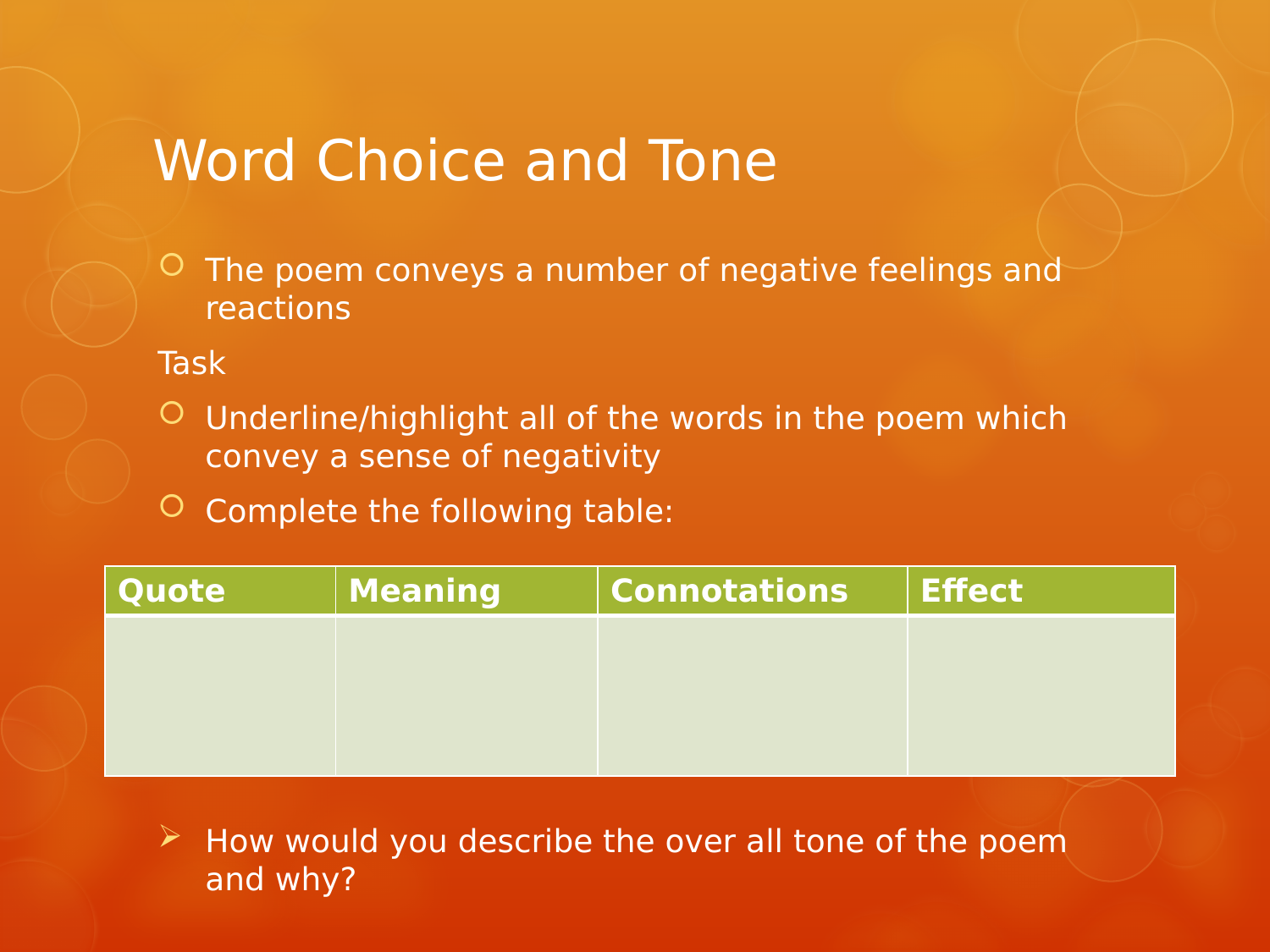

# Word Choice and Tone
The poem conveys a number of negative feelings and reactions
Task
Underline/highlight all of the words in the poem which convey a sense of negativity
Complete the following table:

How would you describe the over all tone of the poem and why?
| Quote | Meaning | Connotations | Effect |
| --- | --- | --- | --- |
|  |  |  |  |